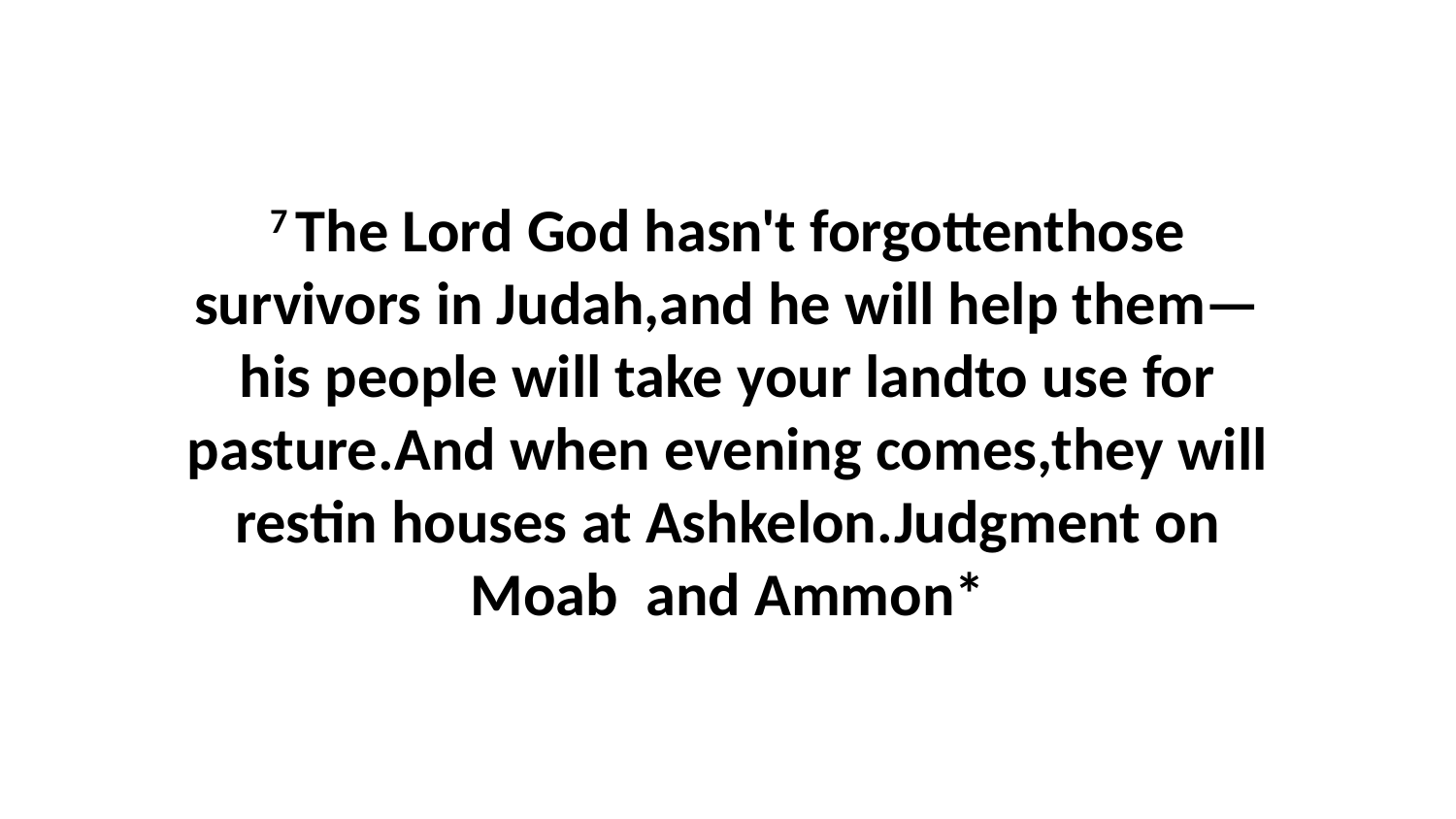

7 The Lord God hasn't forgottenthose survivors in Judah,and he will help them—his people will take your landto use for pasture.And when evening comes,they will restin houses at Ashkelon.Judgment on Moab  and Ammon*